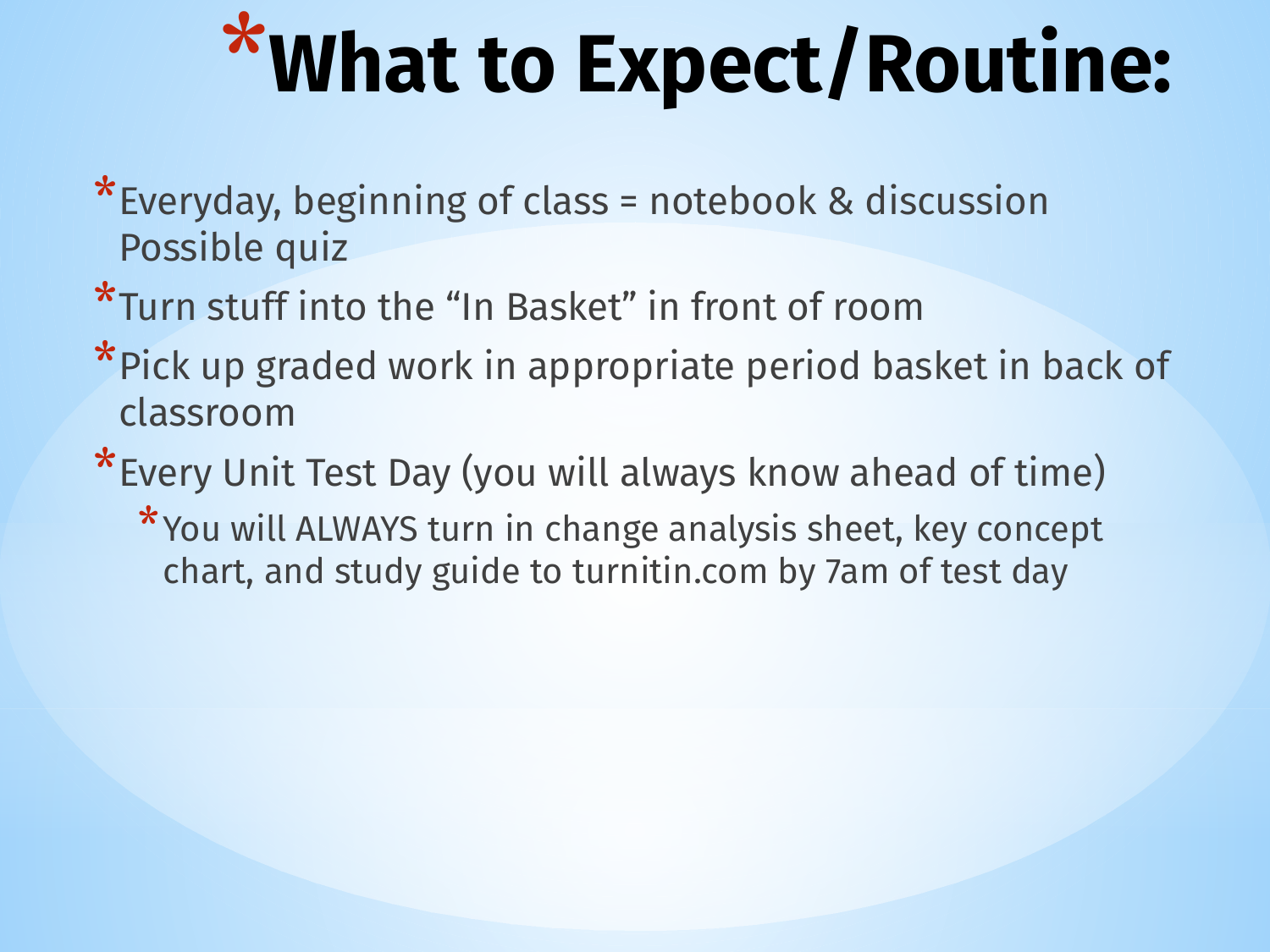

# What to Expect/Routine:
Everyday, beginning of class = notebook & discussion Possible quiz
Turn stuff into the “In Basket” in front of room
Pick up graded work in appropriate period basket in back of classroom
Every Unit Test Day (you will always know ahead of time)
You will ALWAYS turn in change analysis sheet, key concept chart, and study guide to turnitin.com by 7am of test day